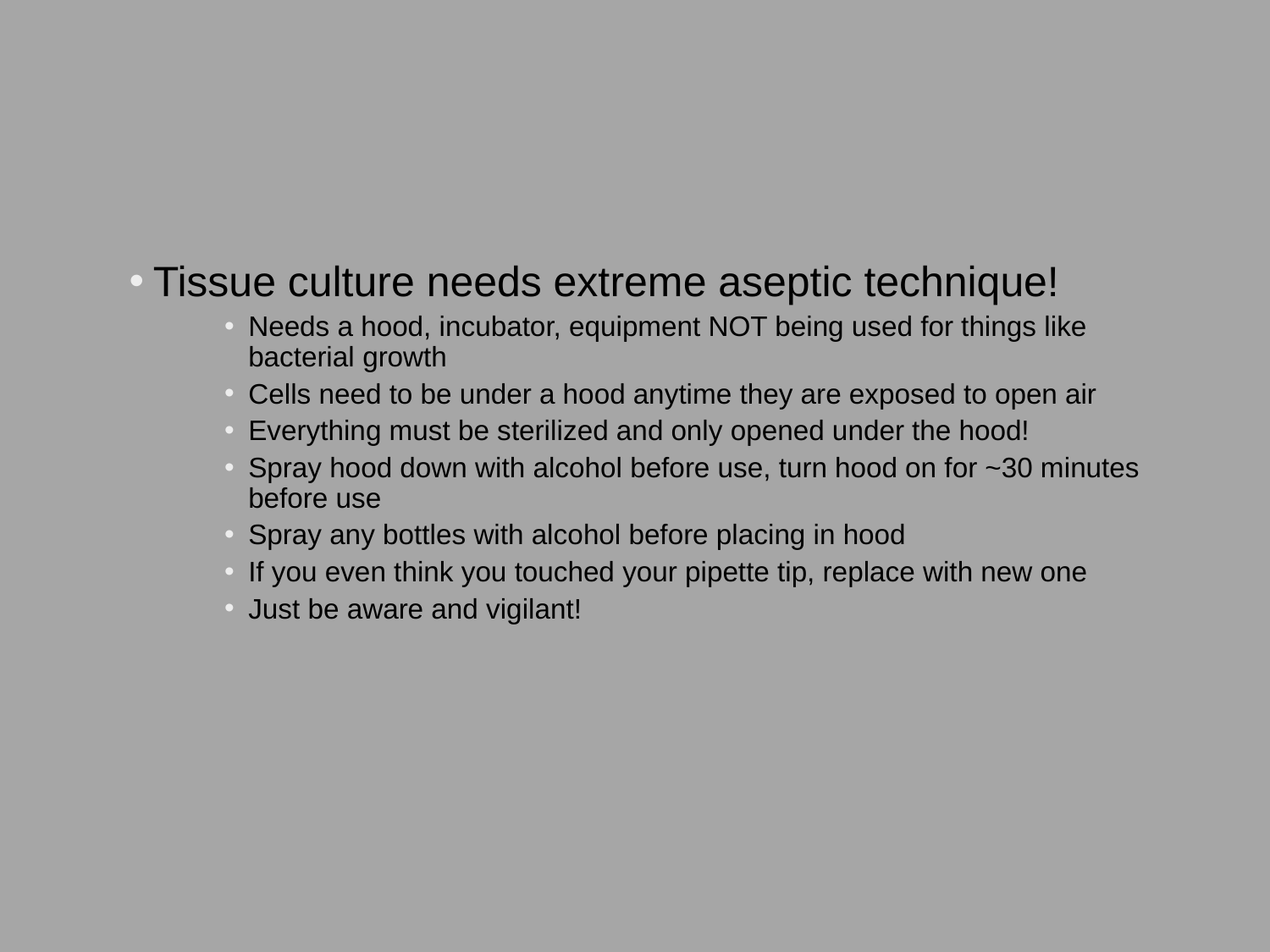

#
Tissue culture needs extreme aseptic technique!
Needs a hood, incubator, equipment NOT being used for things like bacterial growth
Cells need to be under a hood anytime they are exposed to open air
Everything must be sterilized and only opened under the hood!
Spray hood down with alcohol before use, turn hood on for ~30 minutes before use
Spray any bottles with alcohol before placing in hood
If you even think you touched your pipette tip, replace with new one
Just be aware and vigilant!